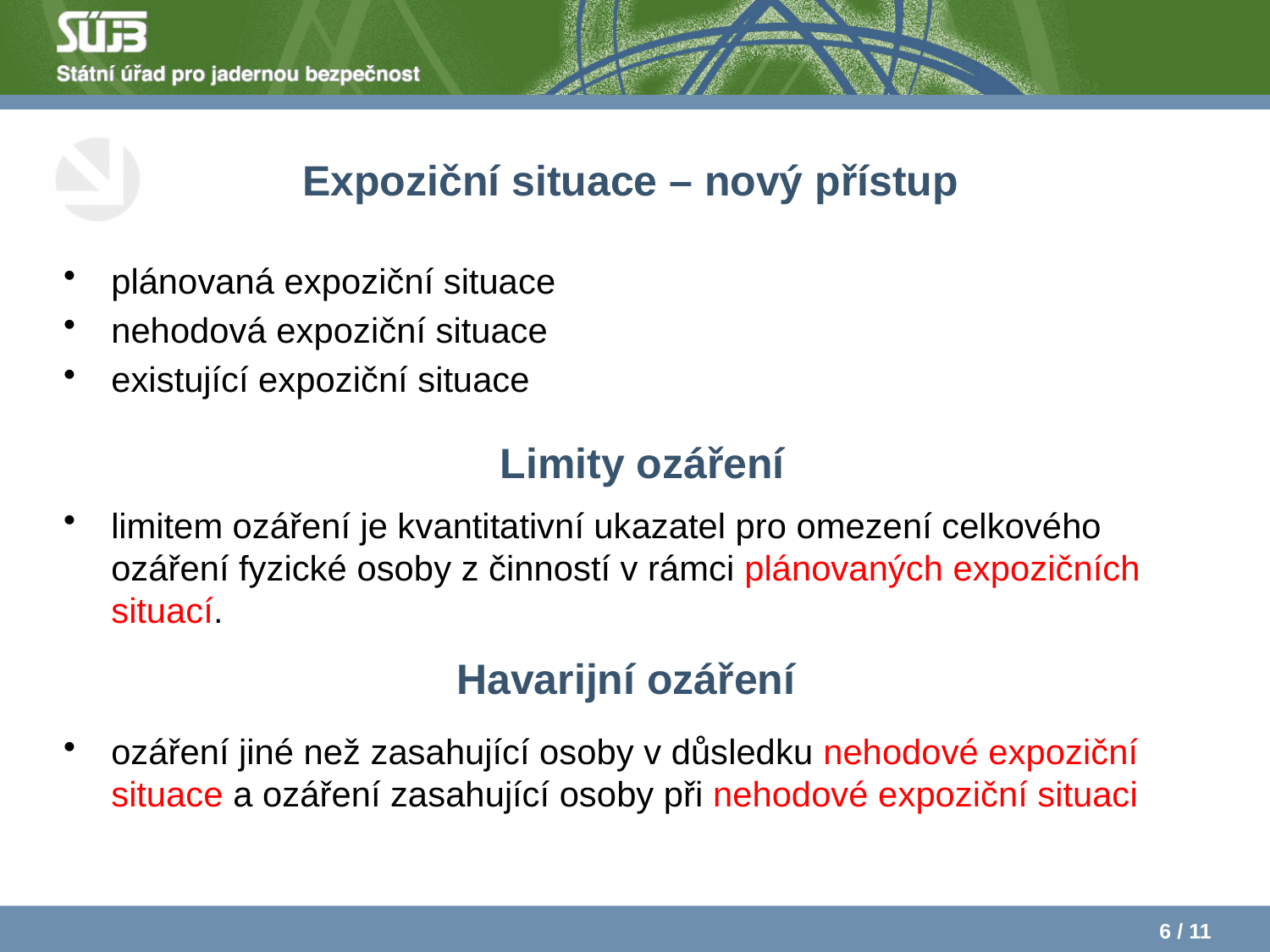

# Expoziční situace – nový přístup
plánovaná expoziční situace
nehodová expoziční situace
existující expoziční situace
Limity ozáření
limitem ozáření je kvantitativní ukazatel pro omezení celkového ozáření fyzické osoby z činností v rámci plánovaných expozičních situací.
Havarijní ozáření
ozáření jiné než zasahující osoby v důsledku nehodové expoziční situace a ozáření zasahující osoby při nehodové expoziční situaci
6 / 11